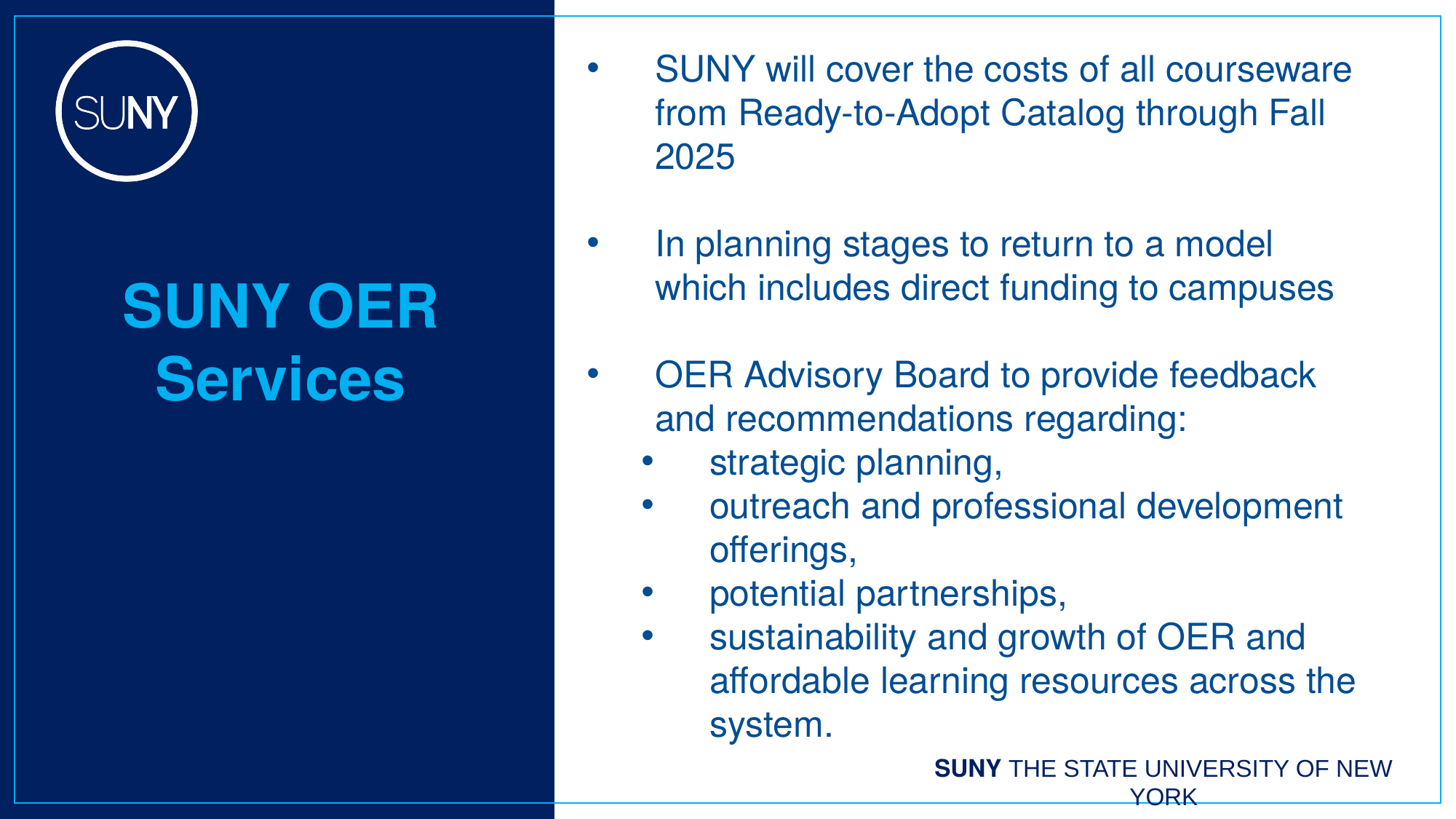

SUNY will cover the costs of all courseware from Ready-to-Adopt Catalog through Fall 2025

In planning stages to return to a model which includes direct funding to campuses

OER Advisory Board to provide feedback and recommendations regarding:
strategic planning,
outreach and professional development offerings,
potential partnerships,
sustainability and growth of OER and affordable learning resources across the system.

SUNY OER Services